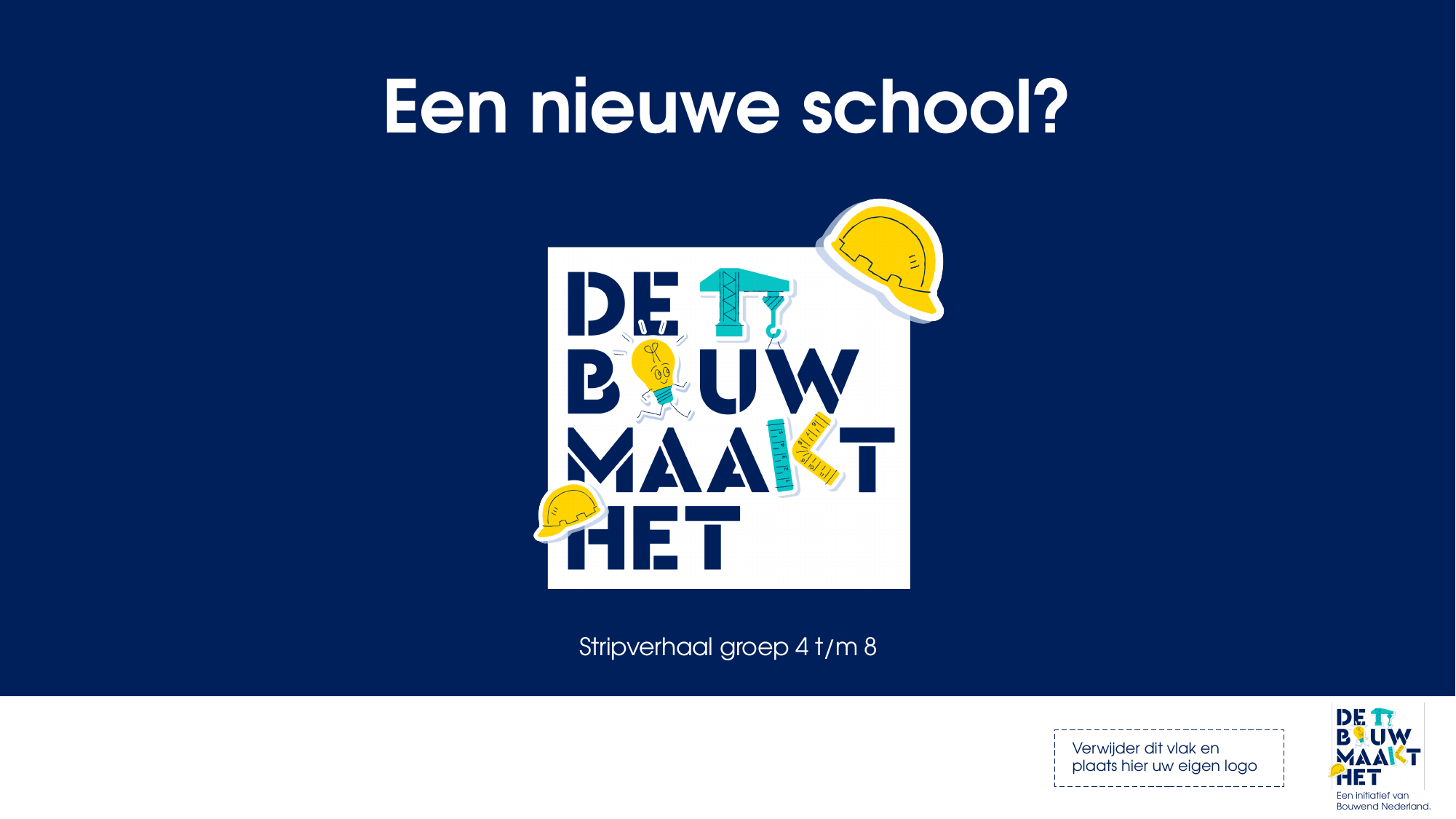

Verwijder dit vlak en
plaats hier uw eigen logo